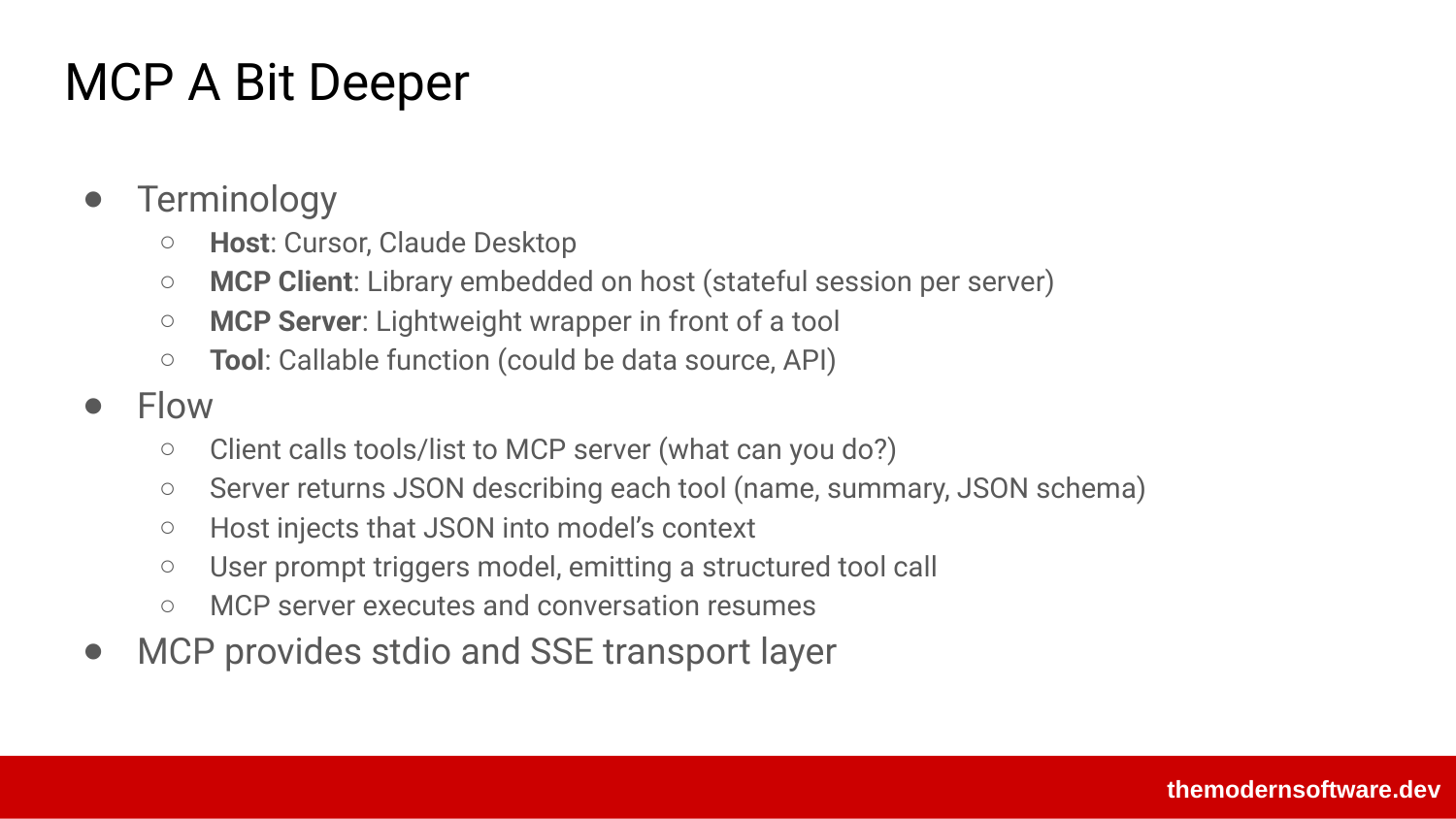

# MCP A Bit Deeper
Terminology
Host: Cursor, Claude Desktop
MCP Client: Library embedded on host (stateful session per server)
MCP Server: Lightweight wrapper in front of a tool
Tool: Callable function (could be data source, API)
Flow
Client calls tools/list to MCP server (what can you do?)
Server returns JSON describing each tool (name, summary, JSON schema)
Host injects that JSON into model’s context
User prompt triggers model, emitting a structured tool call
MCP server executes and conversation resumes
MCP provides stdio and SSE transport layer

themodernsoftware.dev